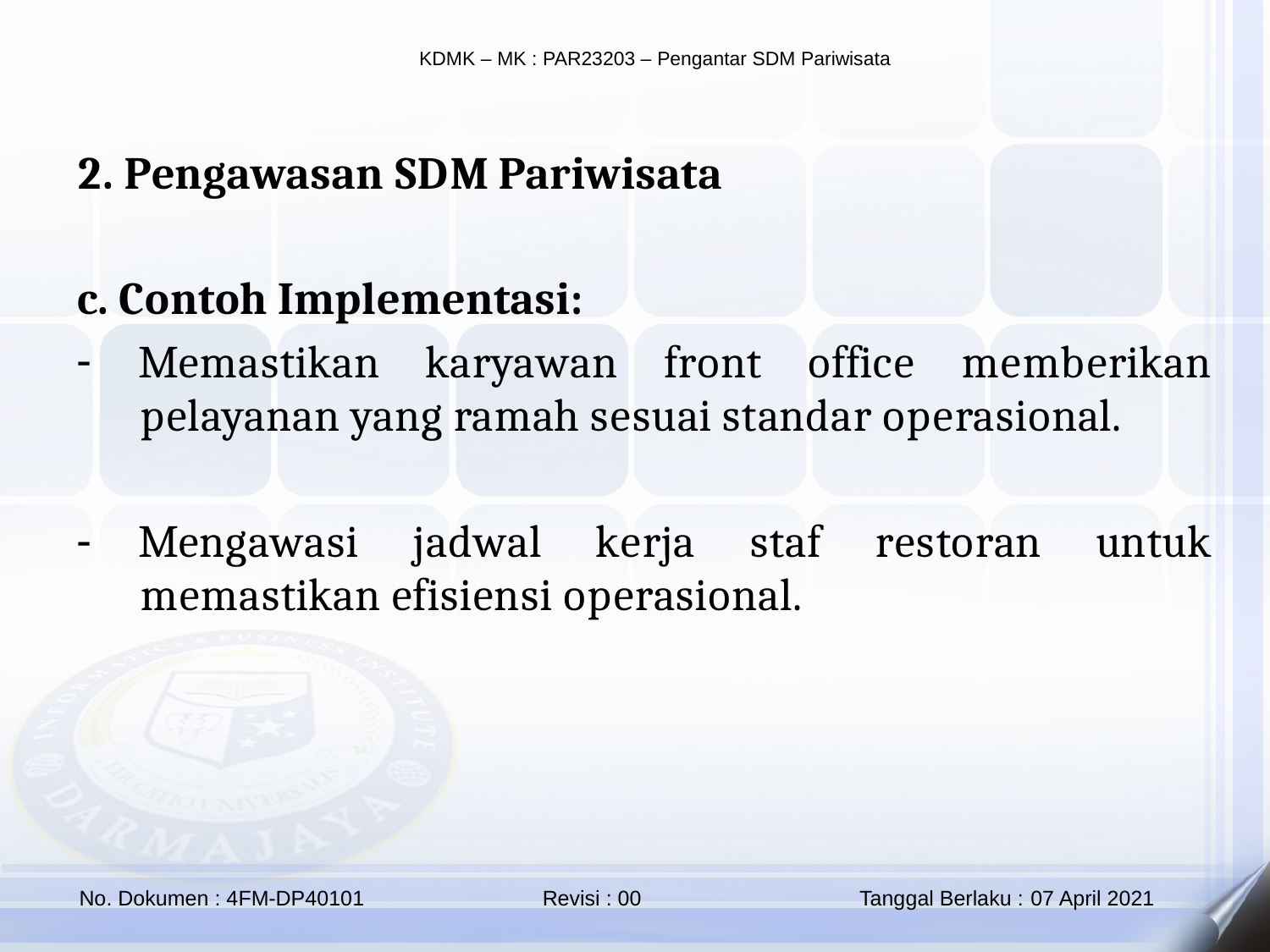

2. Pengawasan SDM Pariwisata

c. Contoh Implementasi:
Memastikan karyawan front office memberikan pelayanan yang ramah sesuai standar operasional.

Mengawasi jadwal kerja staf restoran untuk memastikan efisiensi operasional.